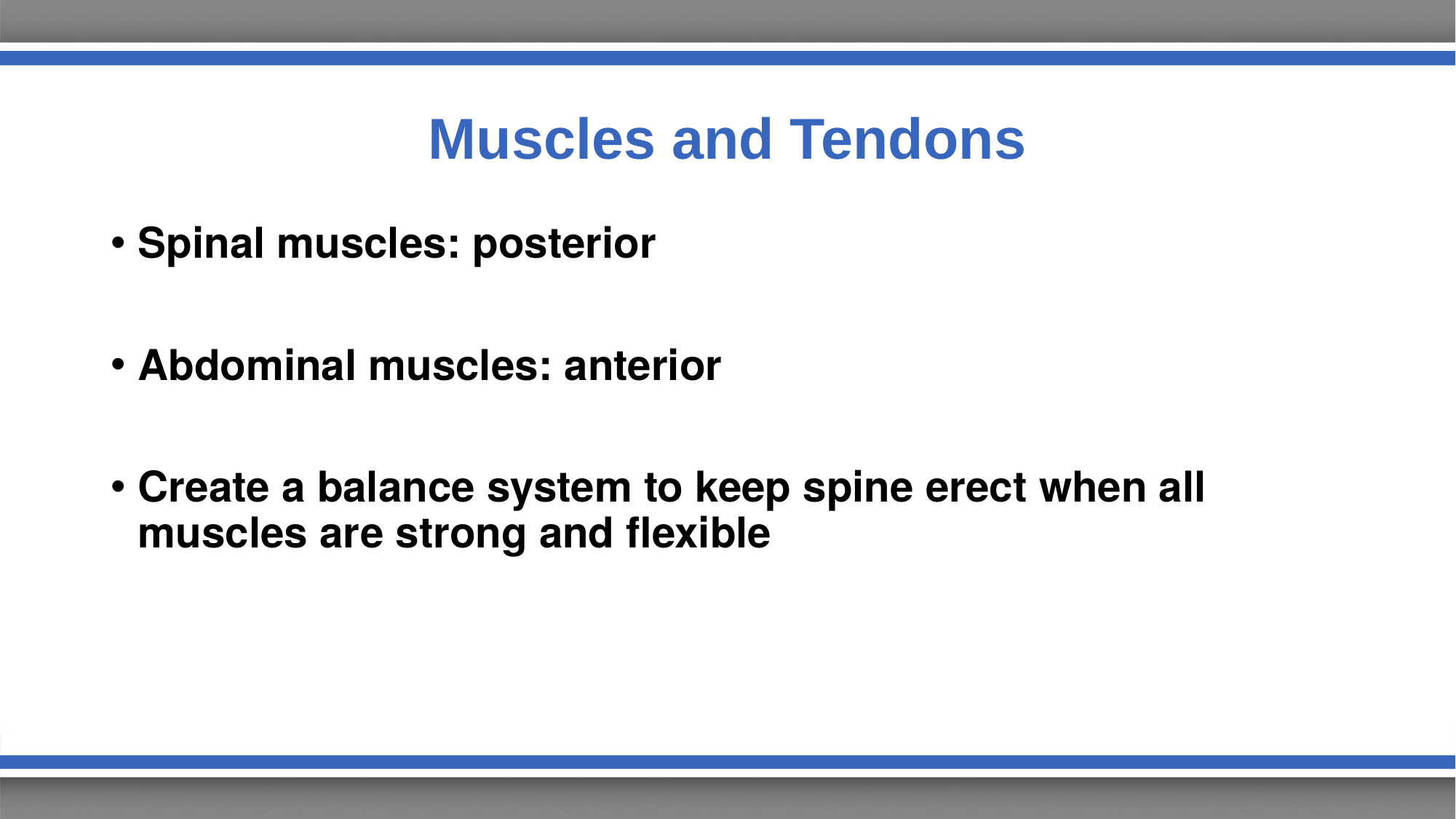

# Muscles and Tendons
Spinal muscles: posterior

Abdominal muscles: anterior

Create a balance system to keep spine erect when all muscles are strong and flexible